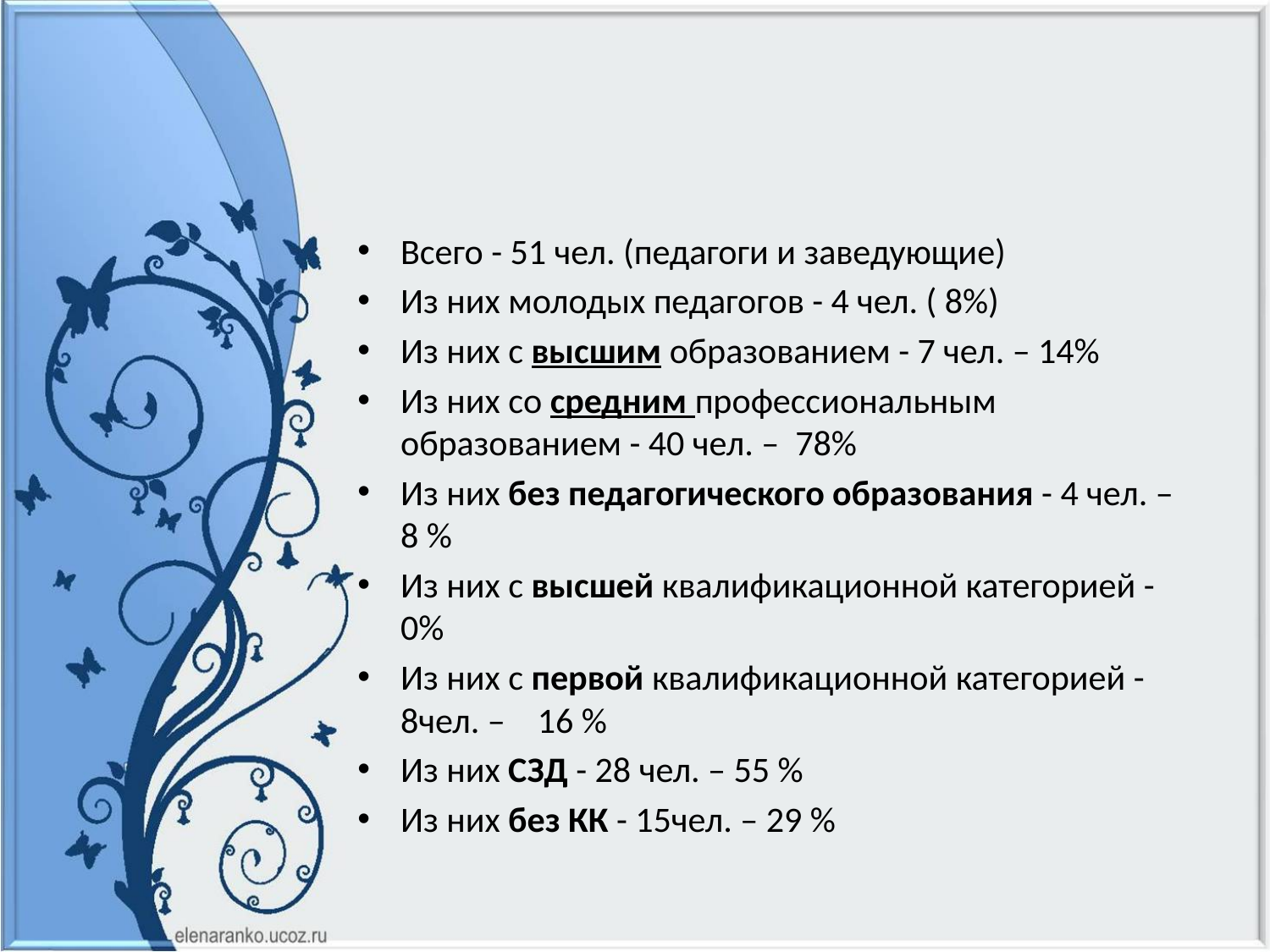

#
Всего - 51 чел. (педагоги и заведующие)
Из них молодых педагогов - 4 чел. ( 8%)
Из них с высшим образованием - 7 чел. – 14%
Из них со средним профессиональным образованием - 40 чел. –  78%
Из них без педагогического образования - 4 чел. –  8 %
Из них с высшей квалификационной категорией - 0%
Из них с первой квалификационной категорией - 8чел. –    16 %
Из них СЗД - 28 чел. – 55 %
Из них без КК - 15чел. – 29 %